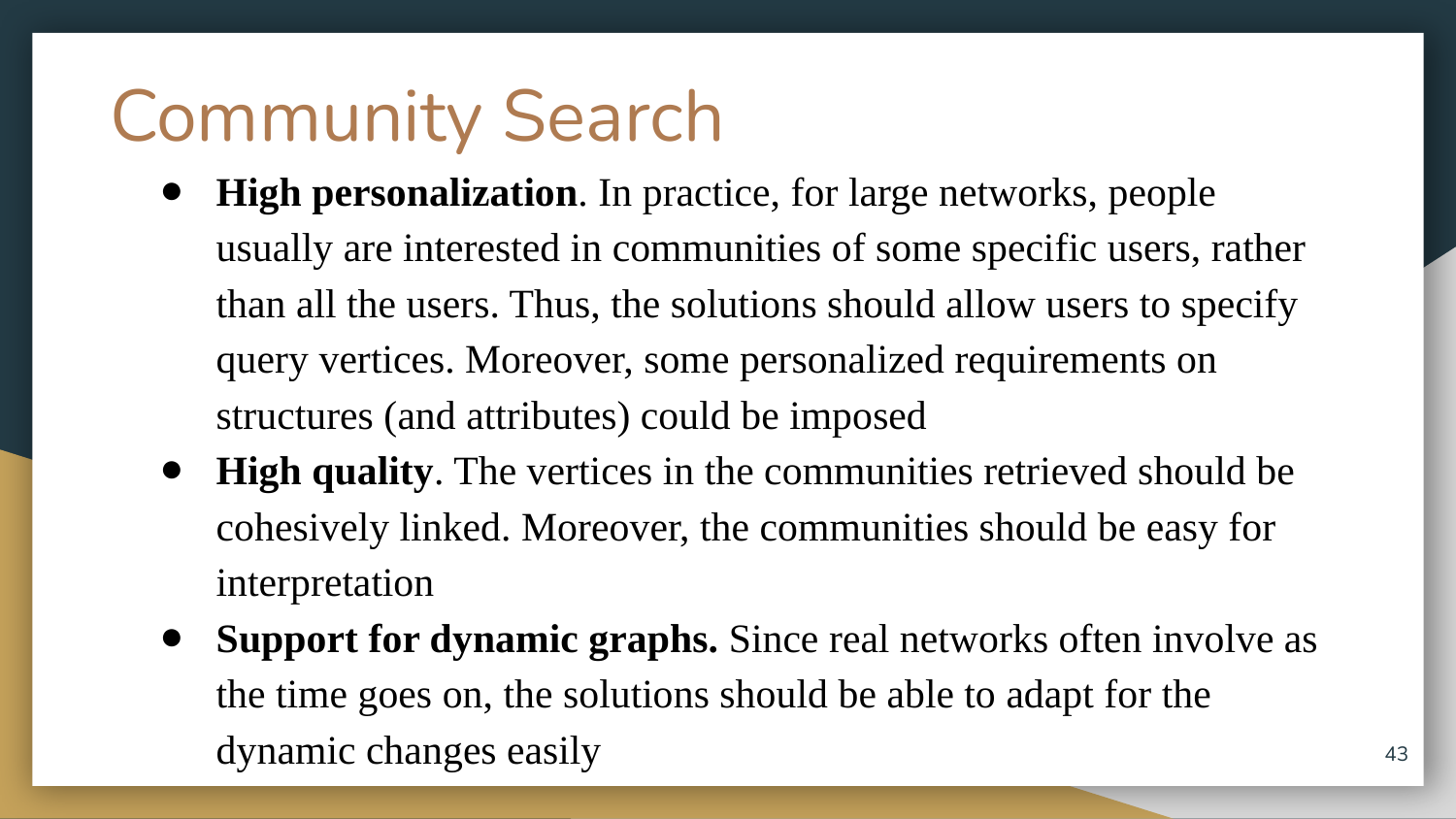

# Community Search
High personalization. In practice, for large networks, people usually are interested in communities of some specific users, rather than all the users. Thus, the solutions should allow users to specify query vertices. Moreover, some personalized requirements on structures (and attributes) could be imposed
High quality. The vertices in the communities retrieved should be cohesively linked. Moreover, the communities should be easy for interpretation
Support for dynamic graphs. Since real networks often involve as the time goes on, the solutions should be able to adapt for the dynamic changes easily
43